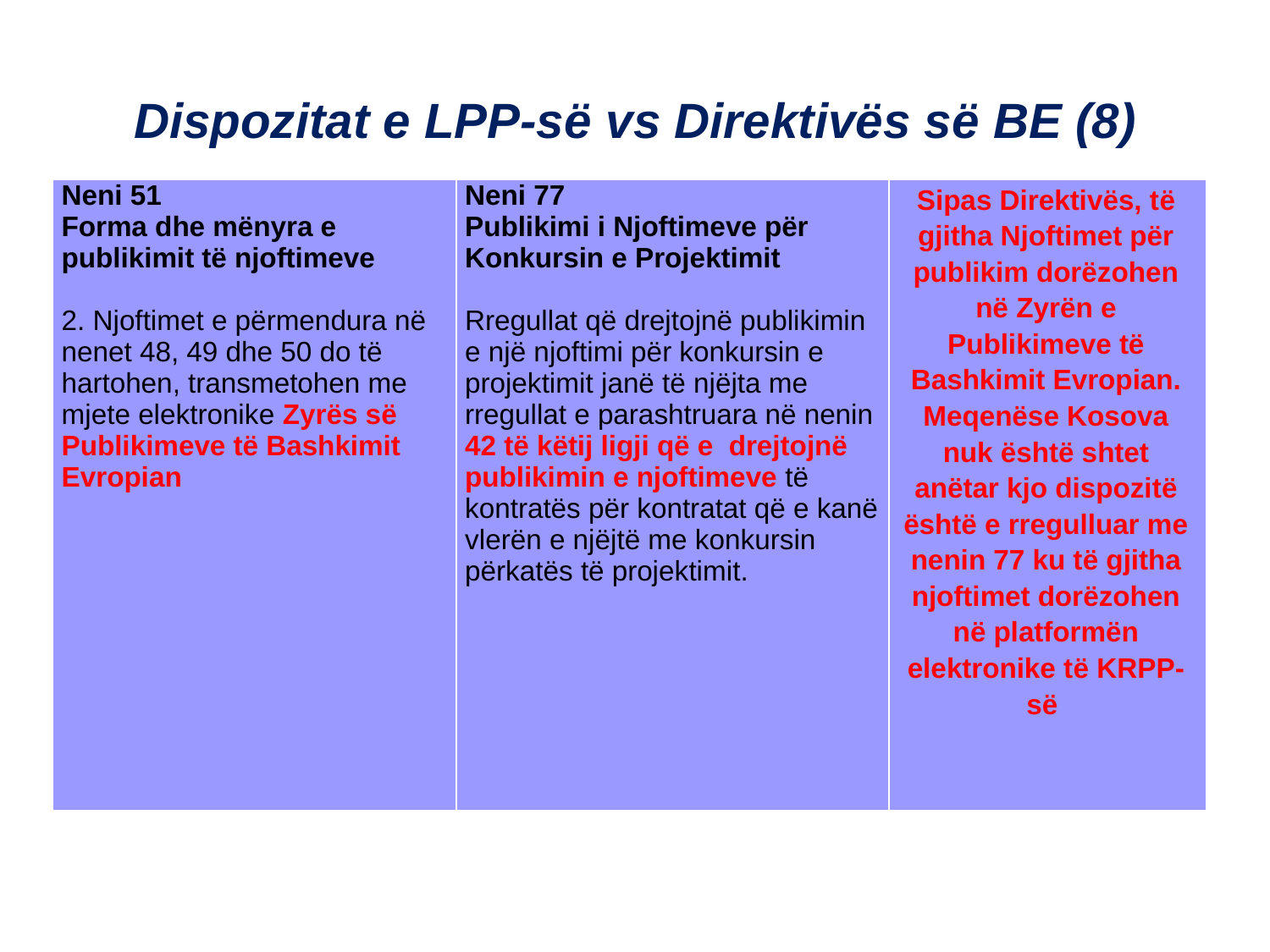

Dispozitat e LPP-së vs Direktivës së BE (8)
| Neni 51 Forma dhe mënyra e publikimit të njoftimeve 2. Njoftimet e përmendura në nenet 48, 49 dhe 50 do të hartohen, transmetohen me mjete elektronike Zyrës së Publikimeve të Bashkimit Evropian | Neni 77 Publikimi i Njoftimeve për Konkursin e Projektimit   Rregullat që drejtojnë publikimin e një njoftimi për konkursin e projektimit janë të njëjta me rregullat e parashtruara në nenin 42 të këtij ligji që e drejtojnë publikimin e njoftimeve të kontratës për kontratat që e kanë vlerën e njëjtë me konkursin përkatës të projektimit. | Sipas Direktivës, të gjitha Njoftimet për publikim dorëzohen në Zyrën e Publikimeve të Bashkimit Evropian. Meqenëse Kosova nuk është shtet anëtar kjo dispozitë është e rregulluar me nenin 77 ku të gjitha njoftimet dorëzohen në platformën elektronike të KRPP-së |
| --- | --- | --- |